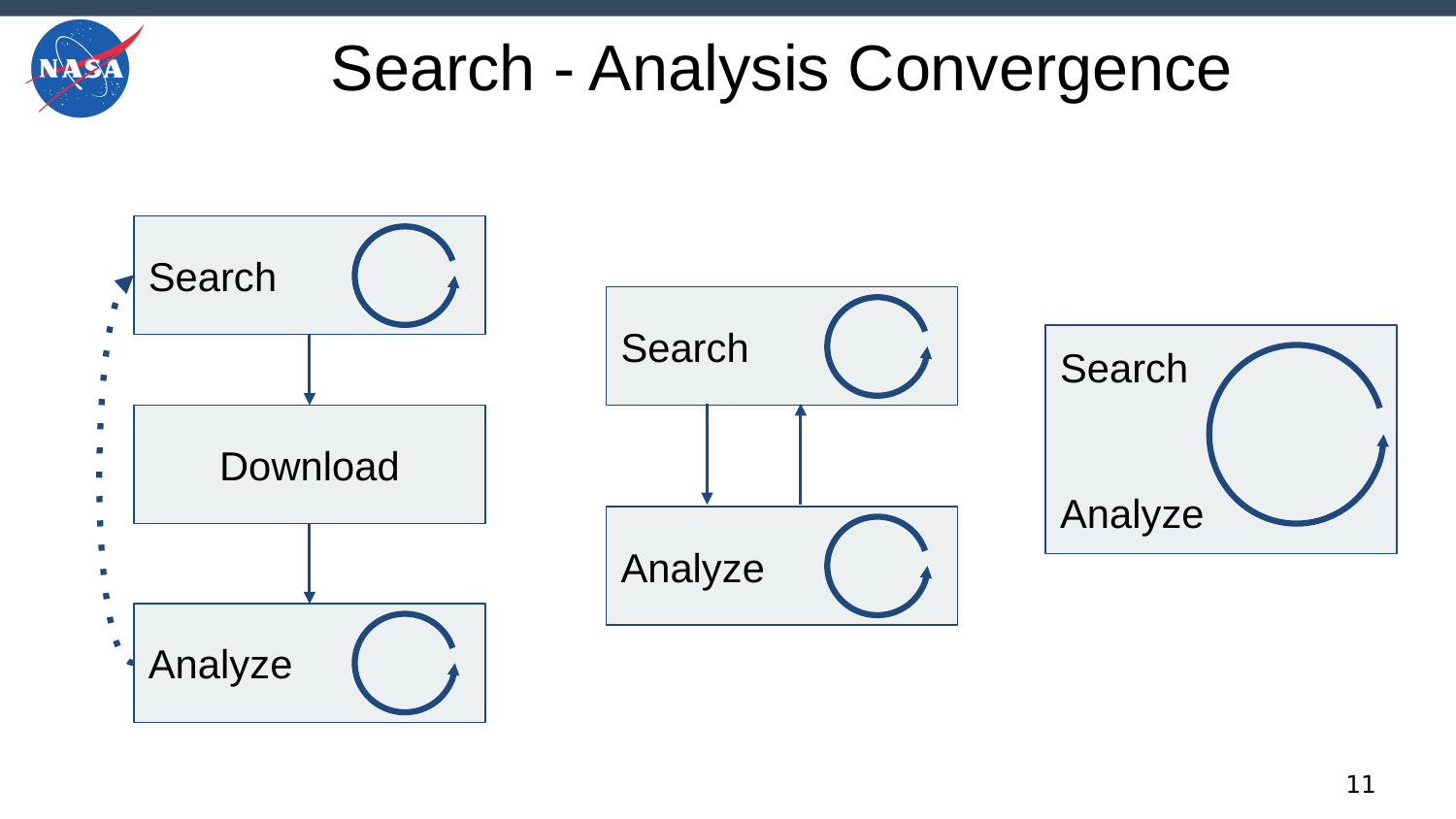

# Search - Analysis Convergence
Search

Search

Search

Analyze

Download
Analyze

Analyze